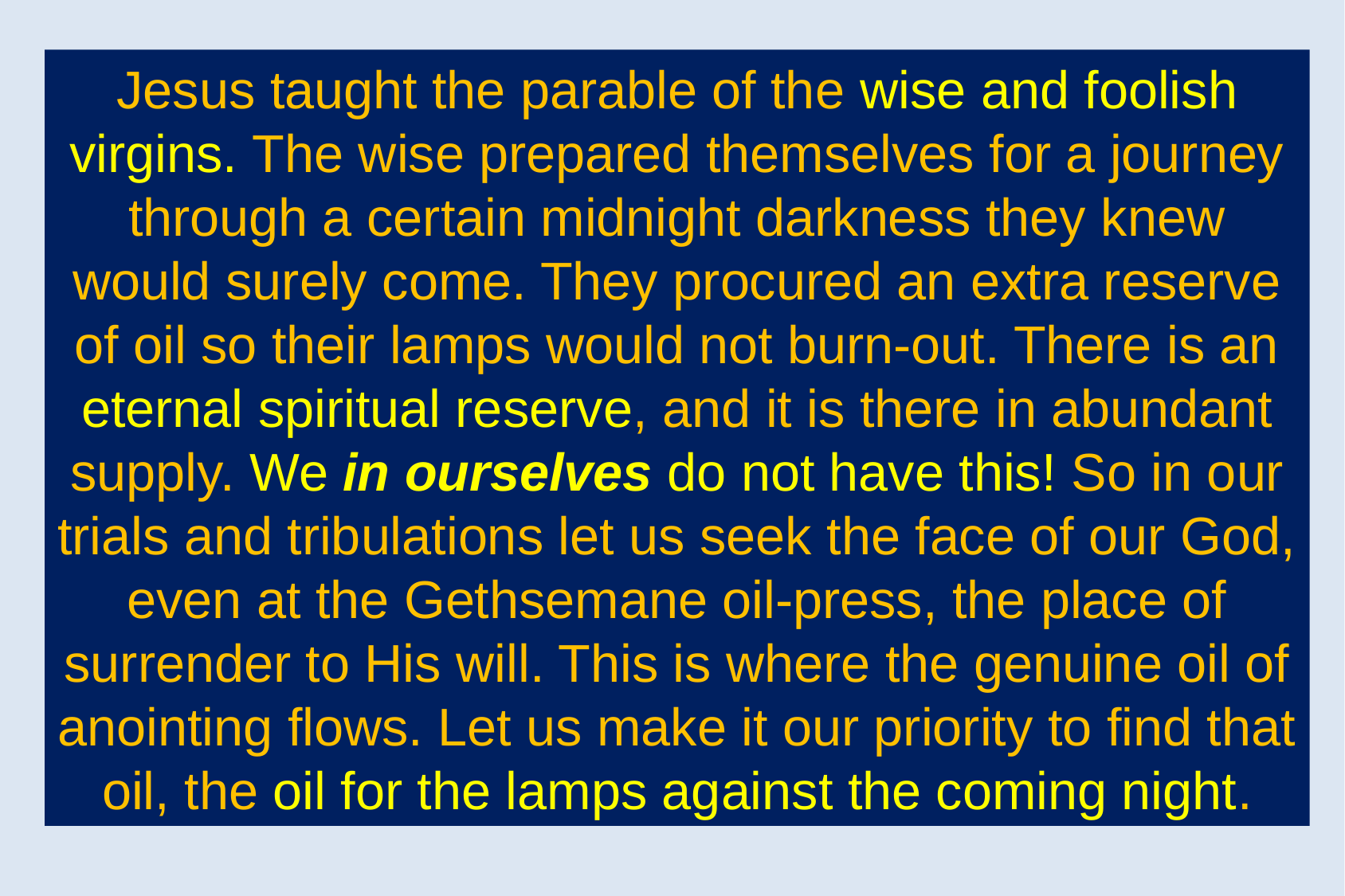

Jesus taught the parable of the wise and foolish virgins. The wise prepared themselves for a journey through a certain midnight darkness they knew would surely come. They procured an extra reserve of oil so their lamps would not burn-out. There is an eternal spiritual reserve, and it is there in abundant supply. We in ourselves do not have this! So in our trials and tribulations let us seek the face of our God, even at the Gethsemane oil-press, the place of surrender to His will. This is where the genuine oil of anointing flows. Let us make it our priority to find that oil, the oil for the lamps against the coming night.